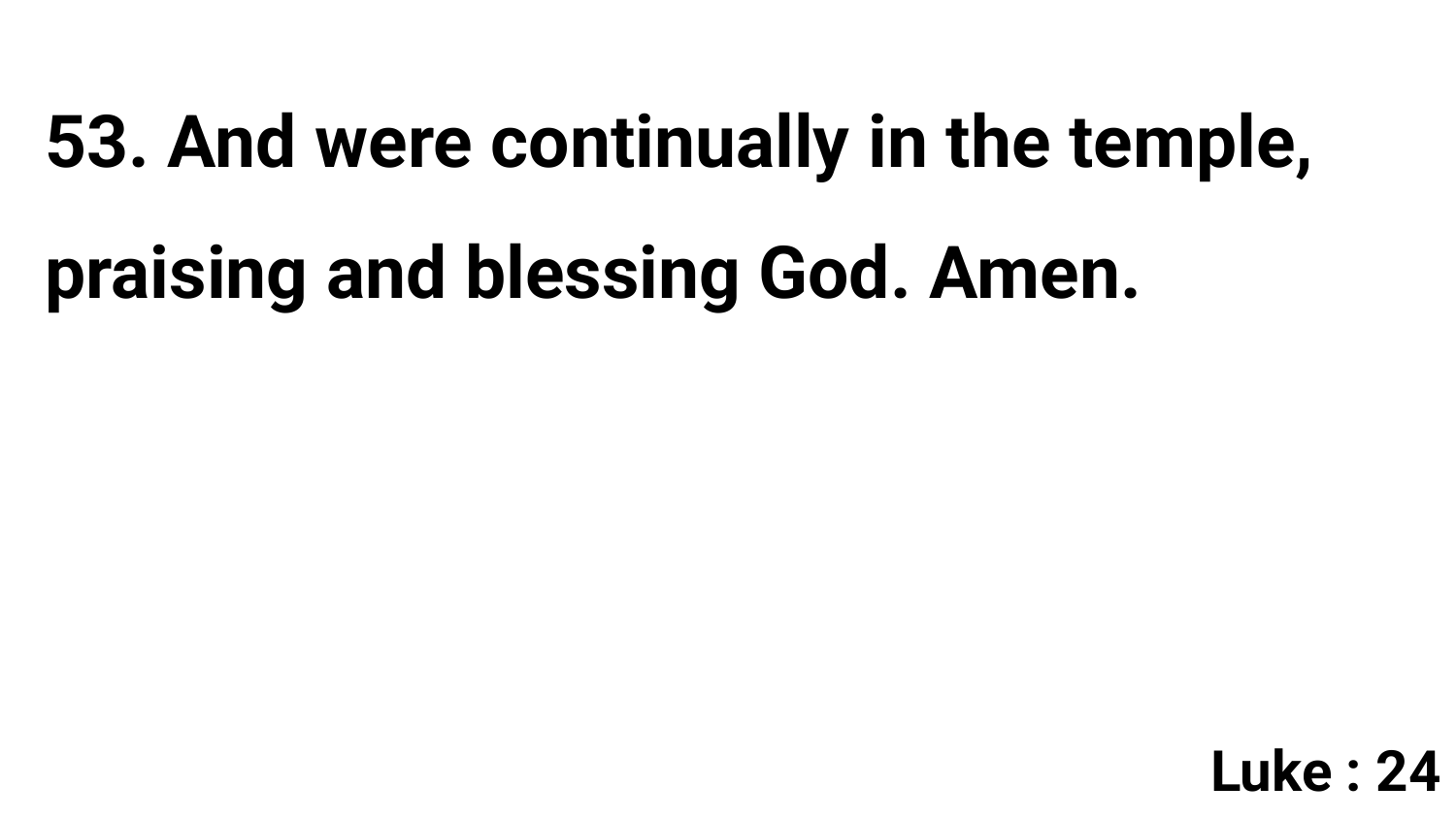

53. And were continually in the temple, praising and blessing God. Amen.
Luke : 24